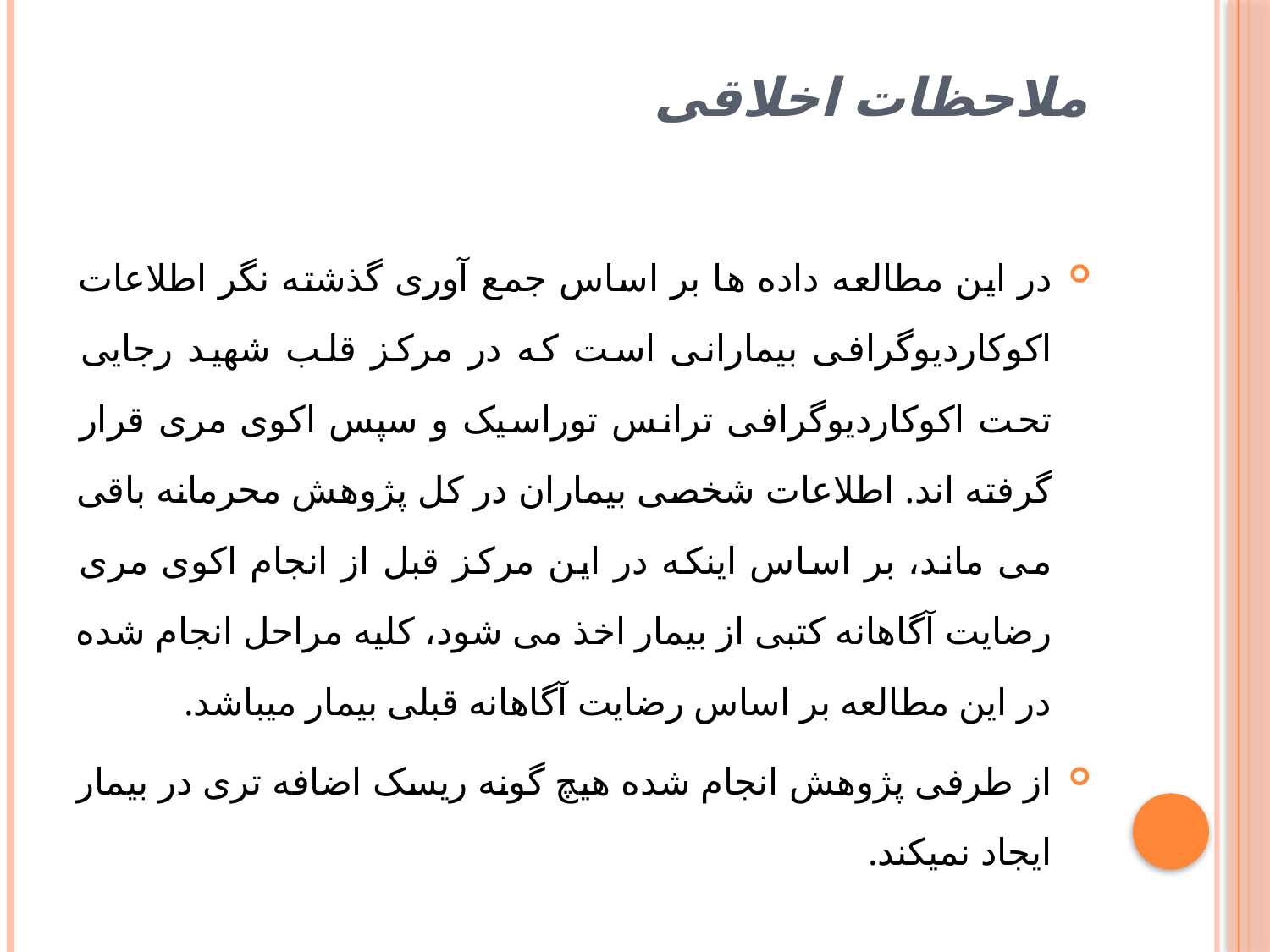

# ملاحظات اخلاقی
در این مطالعه داده ها بر اساس جمع آوری گذشته نگر اطلاعات اکوکاردیوگرافی بیمارانی است که در مرکز قلب شهید رجایی تحت اکوکاردیوگرافی ترانس توراسیک و سپس اکوی مری قرار گرفته اند. اطلاعات شخصی بیماران در کل پژوهش محرمانه باقی می ماند، بر اساس اینکه در این مرکز قبل از انجام اکوی مری رضایت آگاهانه کتبی از بیمار اخذ می شود، کلیه مراحل انجام شده در این مطالعه بر اساس رضایت آگاهانه قبلی بیمار میباشد.
از طرفی پژوهش انجام شده هیچ گونه ریسک اضافه تری در بیمار ایجاد نمیکند.